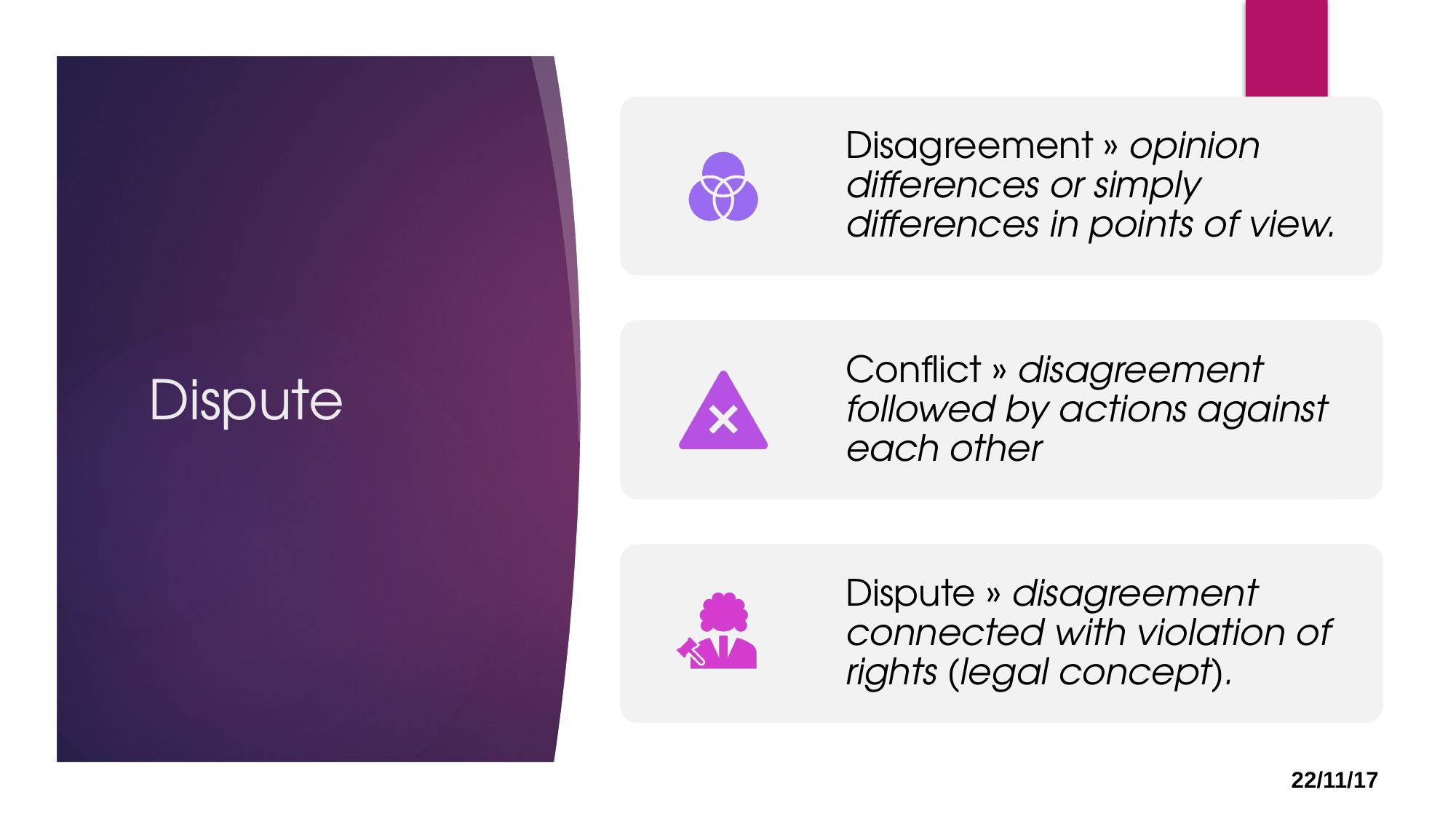

Disagreement » opinion differences or simply differences in points of view.
Conflict » disagreement followed by actions against each other
Dispute » disagreement connected with violation of rights (legal concept).
# Dispute
22/11/17